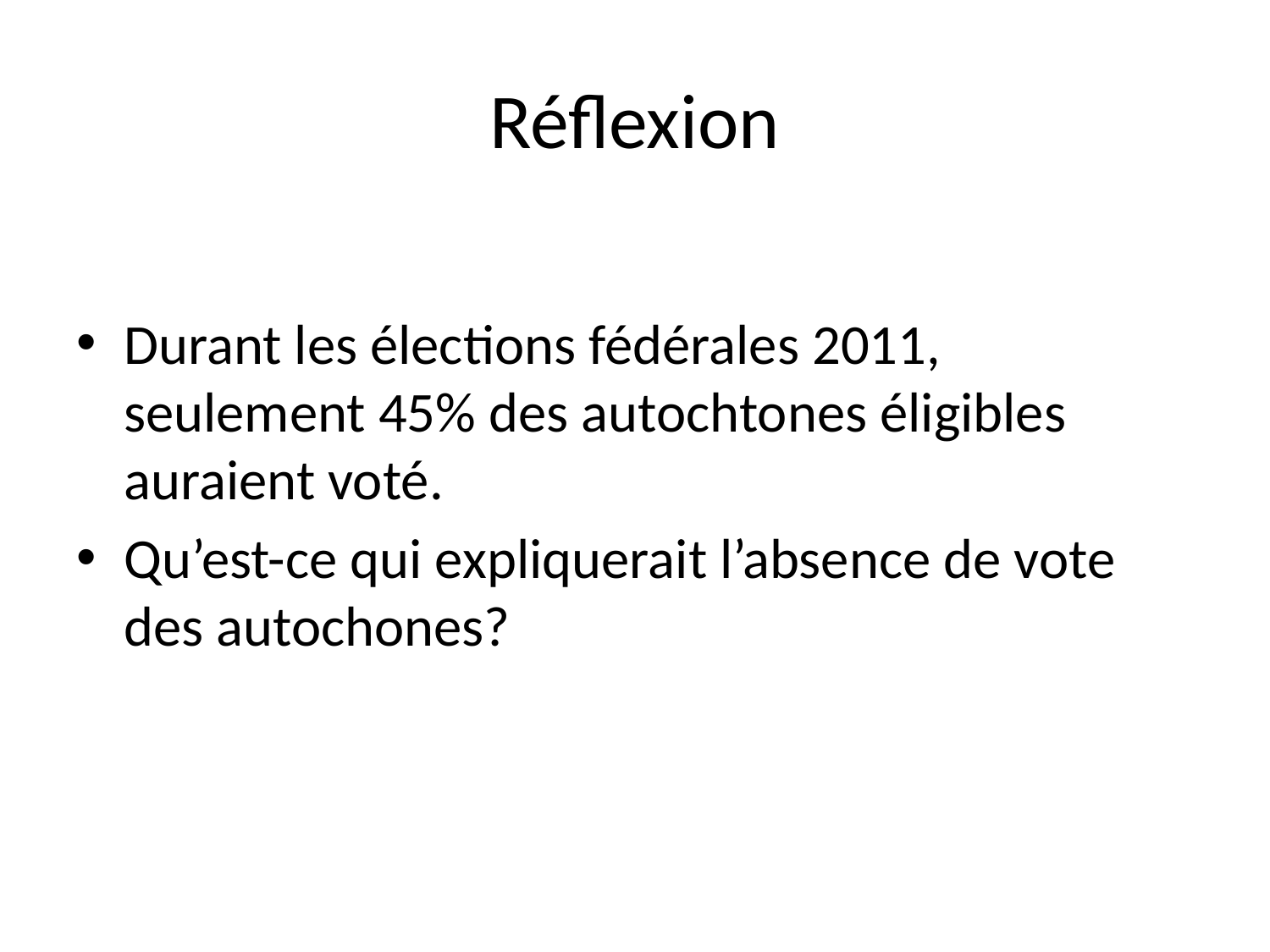

# Réflexion

Durant les élections fédérales 2011, seulement 45% des autochtones éligibles auraient voté.
Qu’est-ce qui expliquerait l’absence de vote des autochones?